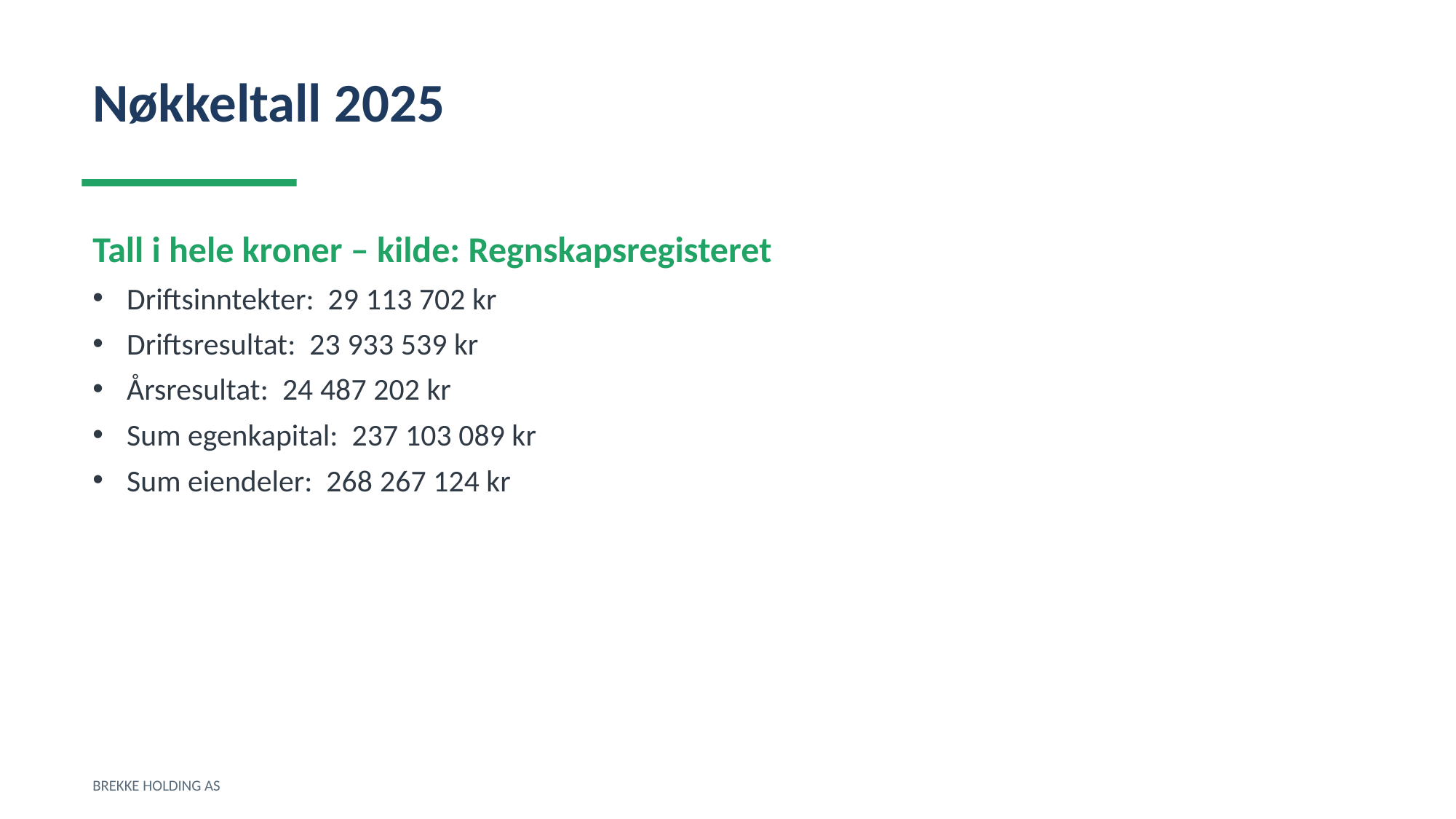

Nøkkeltall 2025

Tall i hele kroner – kilde: Regnskapsregisteret
Driftsinntekter:  29 113 702 kr
Driftsresultat:  23 933 539 kr
Årsresultat:  24 487 202 kr
Sum egenkapital:  237 103 089 kr
Sum eiendeler:  268 267 124 kr
BREKKE HOLDING AS